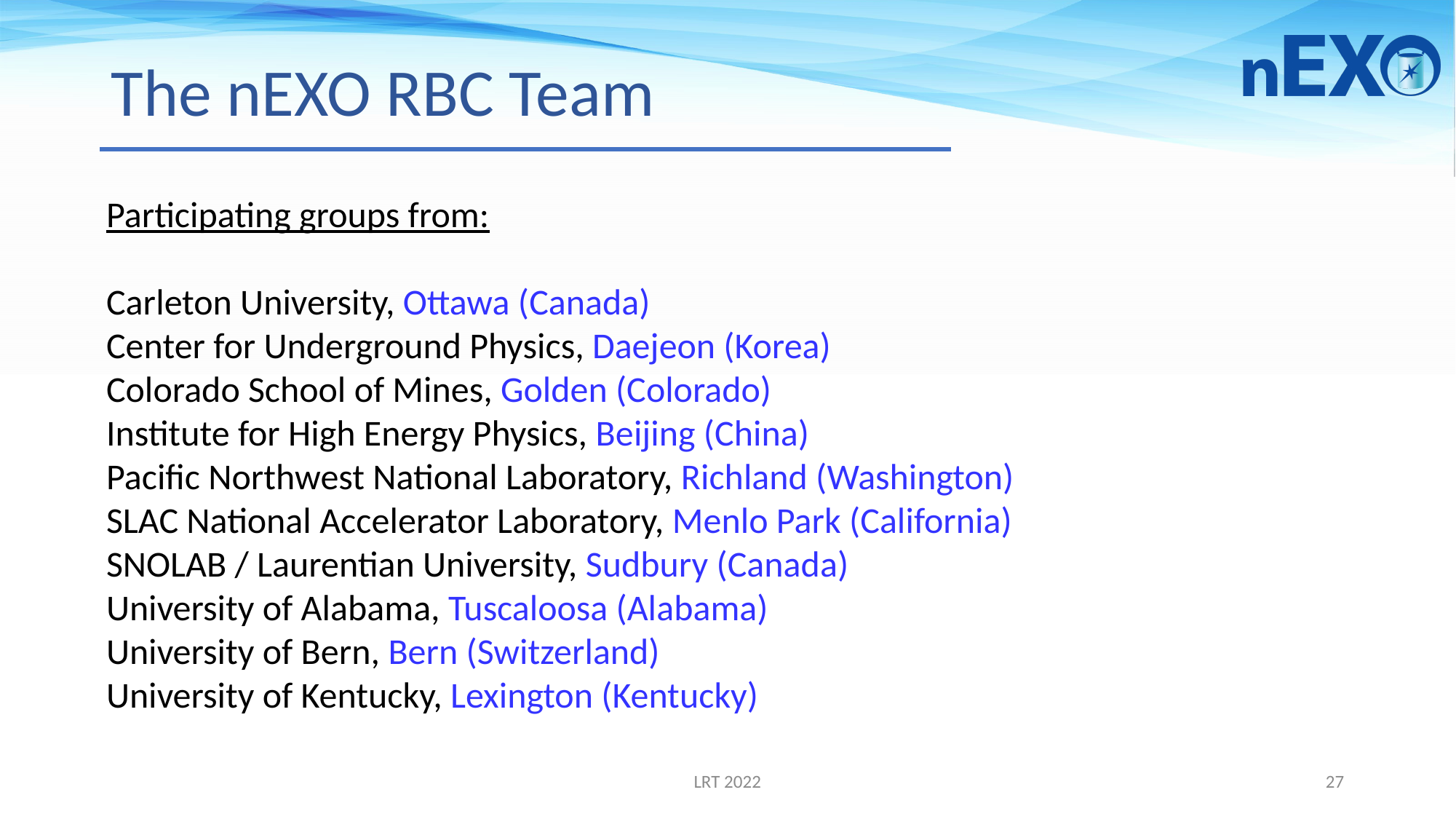

# The nEXO RBC Team
Participating groups from:

Carleton University, Ottawa (Canada)
Center for Underground Physics, Daejeon (Korea)
Colorado School of Mines, Golden (Colorado)
Institute for High Energy Physics, Beijing (China)
Pacific Northwest National Laboratory, Richland (Washington)
SLAC National Accelerator Laboratory, Menlo Park (California)
SNOLAB / Laurentian University, Sudbury (Canada)
University of Alabama, Tuscaloosa (Alabama)
University of Bern, Bern (Switzerland)
University of Kentucky, Lexington (Kentucky)
LRT 2022
27